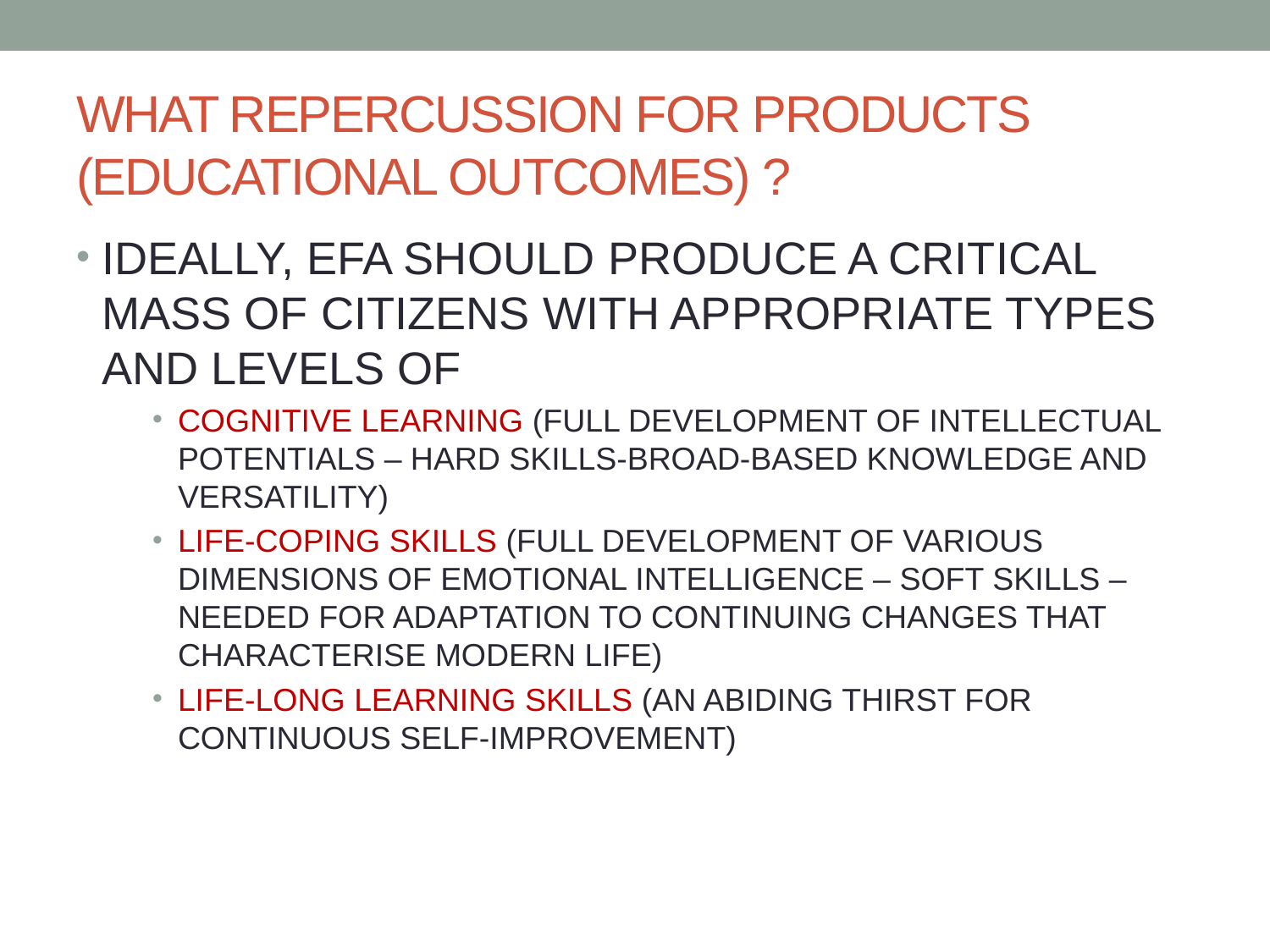

# WHAT REPERCUSSION FOR PRODUCTS (EDUCATIONAL OUTCOMES) ?
IDEALLY, EFA SHOULD PRODUCE A CRITICAL MASS OF CITIZENS WITH APPROPRIATE TYPES AND LEVELS OF
COGNITIVE LEARNING (FULL DEVELOPMENT OF INTELLECTUAL POTENTIALS – HARD SKILLS-BROAD-BASED KNOWLEDGE AND VERSATILITY)
LIFE-COPING SKILLS (FULL DEVELOPMENT OF VARIOUS DIMENSIONS OF EMOTIONAL INTELLIGENCE – SOFT SKILLS – NEEDED FOR ADAPTATION TO CONTINUING CHANGES THAT CHARACTERISE MODERN LIFE)
LIFE-LONG LEARNING SKILLS (AN ABIDING THIRST FOR CONTINUOUS SELF-IMPROVEMENT)